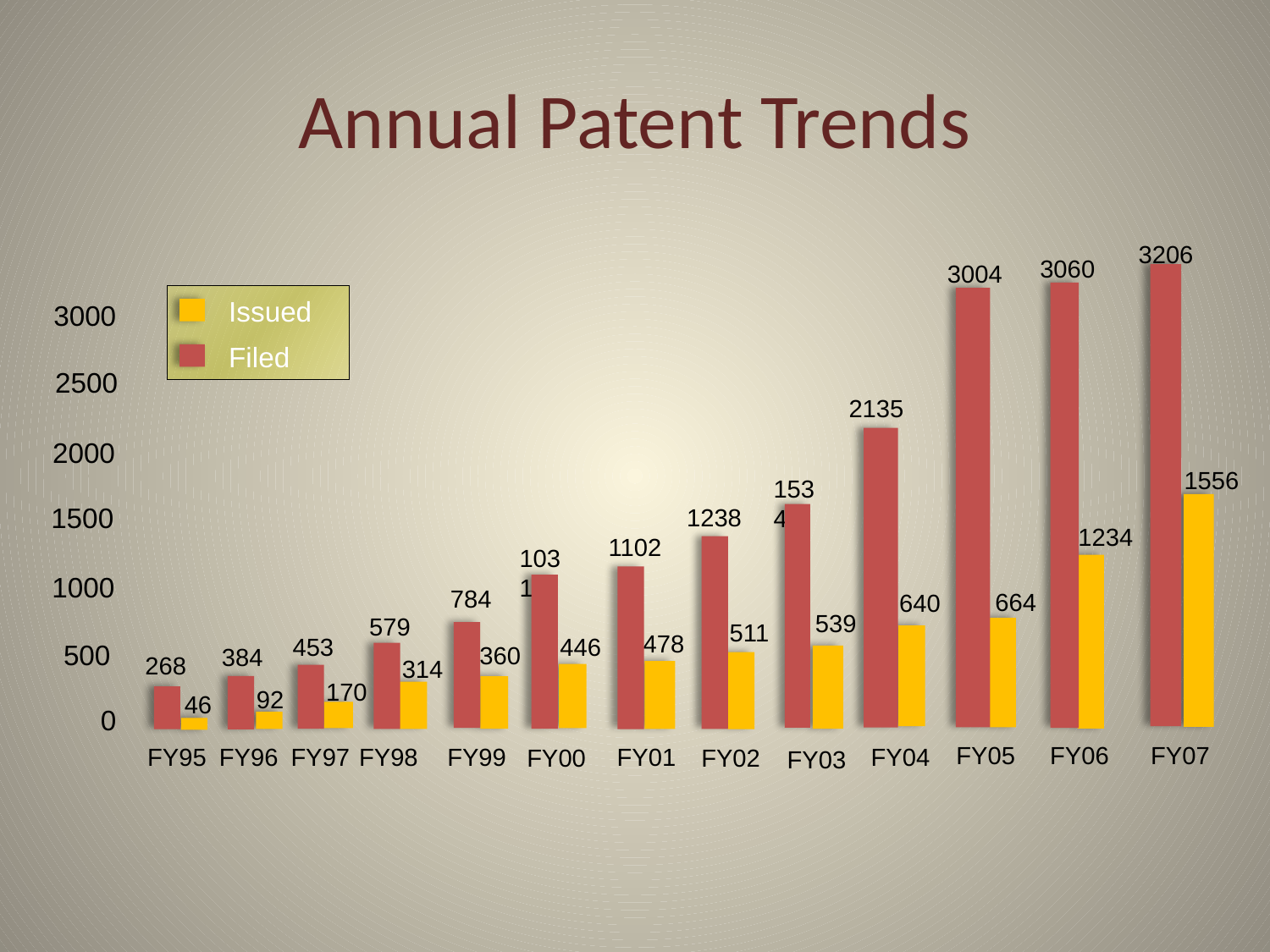

# Annual Patent Trends
3206

3060
3004

Issued

3000
Filed

2500
2135

2000
1556
1534

1500
1238

1234
1102

1031

1000

784
664
640
539
579
511

478
500
453
446
360
384

268

314

170

92

46
0

 FY05     FY06      FY07
FY95
FY96
FY97
FY98
FY99
FY01
FY04
FY00
FY02
FY03